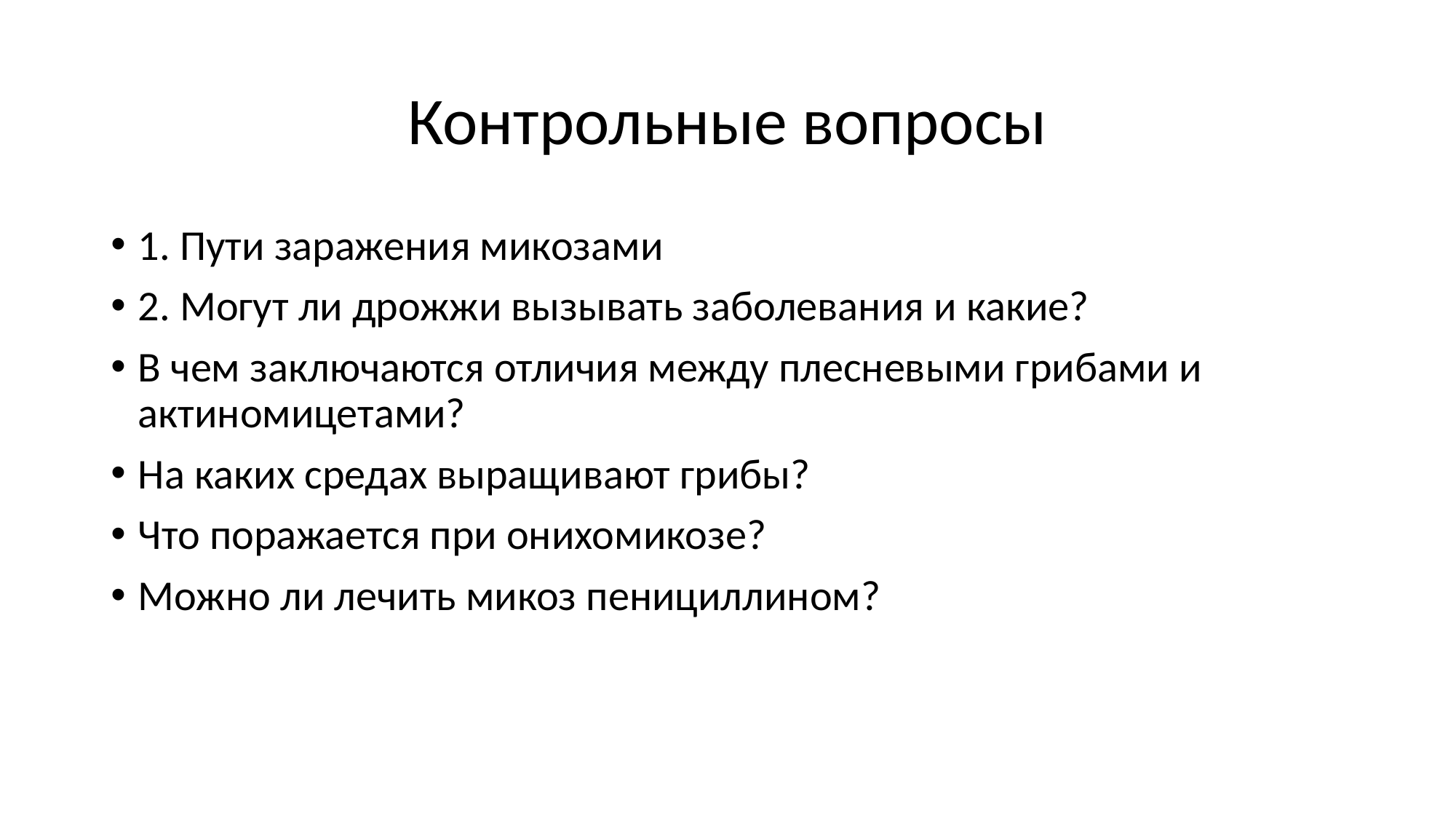

# Контрольные вопросы
1. Пути заражения микозами
2. Могут ли дрожжи вызывать заболевания и какие?
В чем заключаются отличия между плесневыми грибами и актиномицетами?
На каких средах выращивают грибы?
Что поражается при онихомикозе?
Можно ли лечить микоз пенициллином?